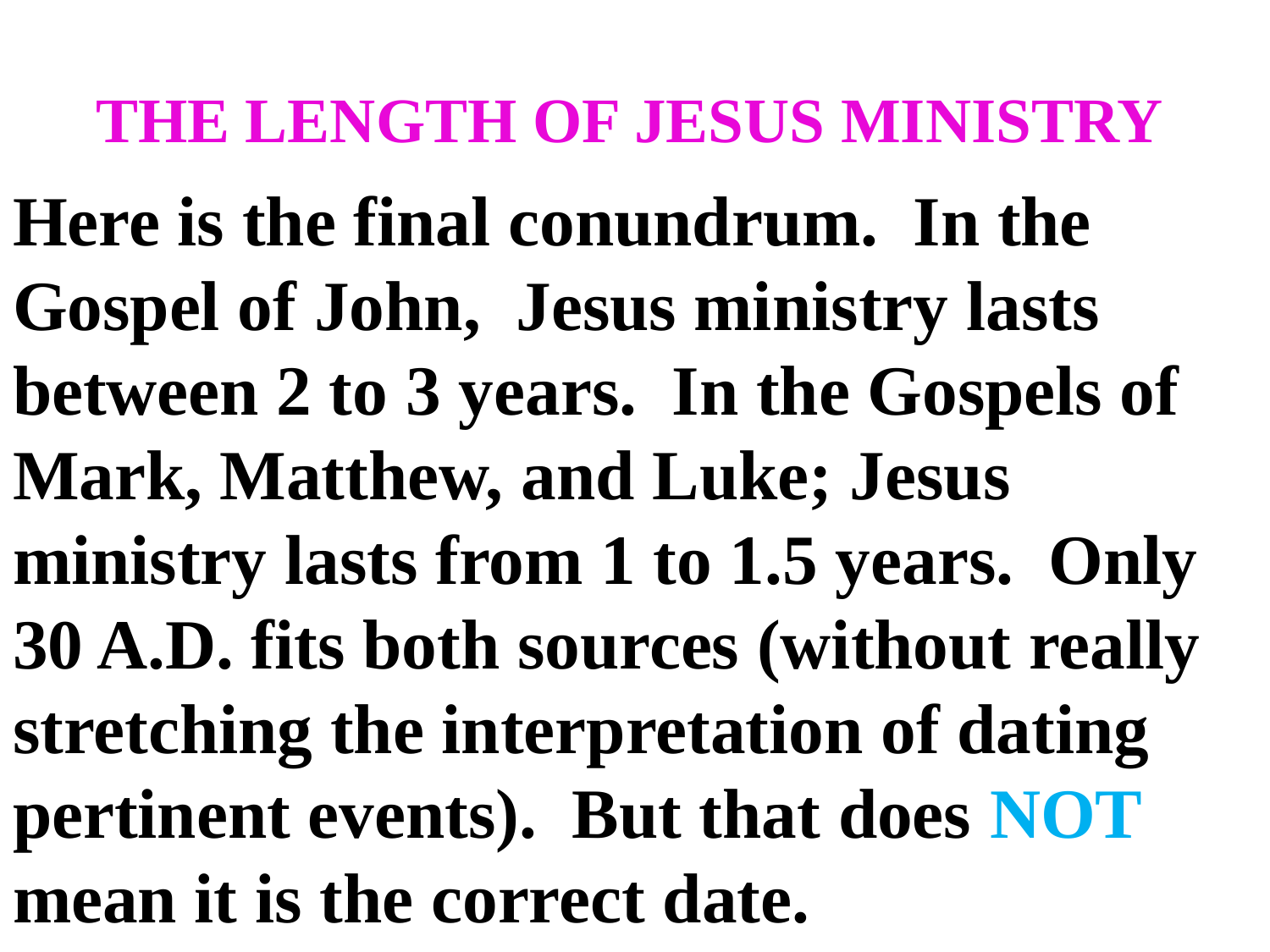

# THE LENGTH OF JESUS MINISTRY
Here is the final conundrum.  In the Gospel of John,  Jesus ministry lasts between 2 to 3 years.  In the Gospels of Mark, Matthew, and Luke; Jesus ministry lasts from 1 to 1.5 years.  Only 30 A.D. fits both sources (without really stretching the interpretation of dating pertinent events).  But that does NOT mean it is the correct date.